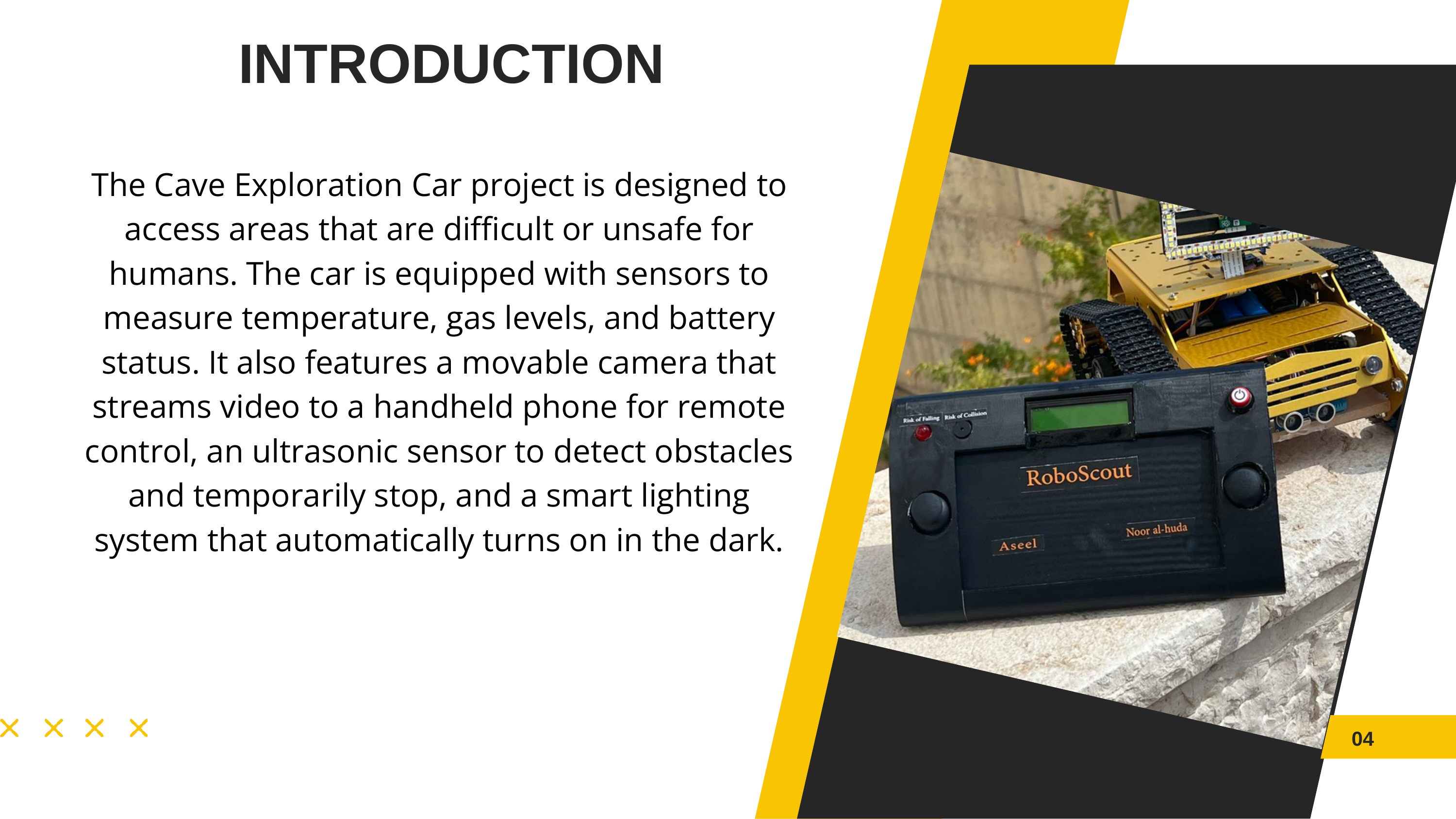

INTRODUCTION

The Cave Exploration Car project is designed to access areas that are difficult or unsafe for humans. The car is equipped with sensors to measure temperature, gas levels, and battery status. It also features a movable camera that streams video to a handheld phone for remote control, an ultrasonic sensor to detect obstacles and temporarily stop, and a smart lighting system that automatically turns on in the dark.
Introduction

04